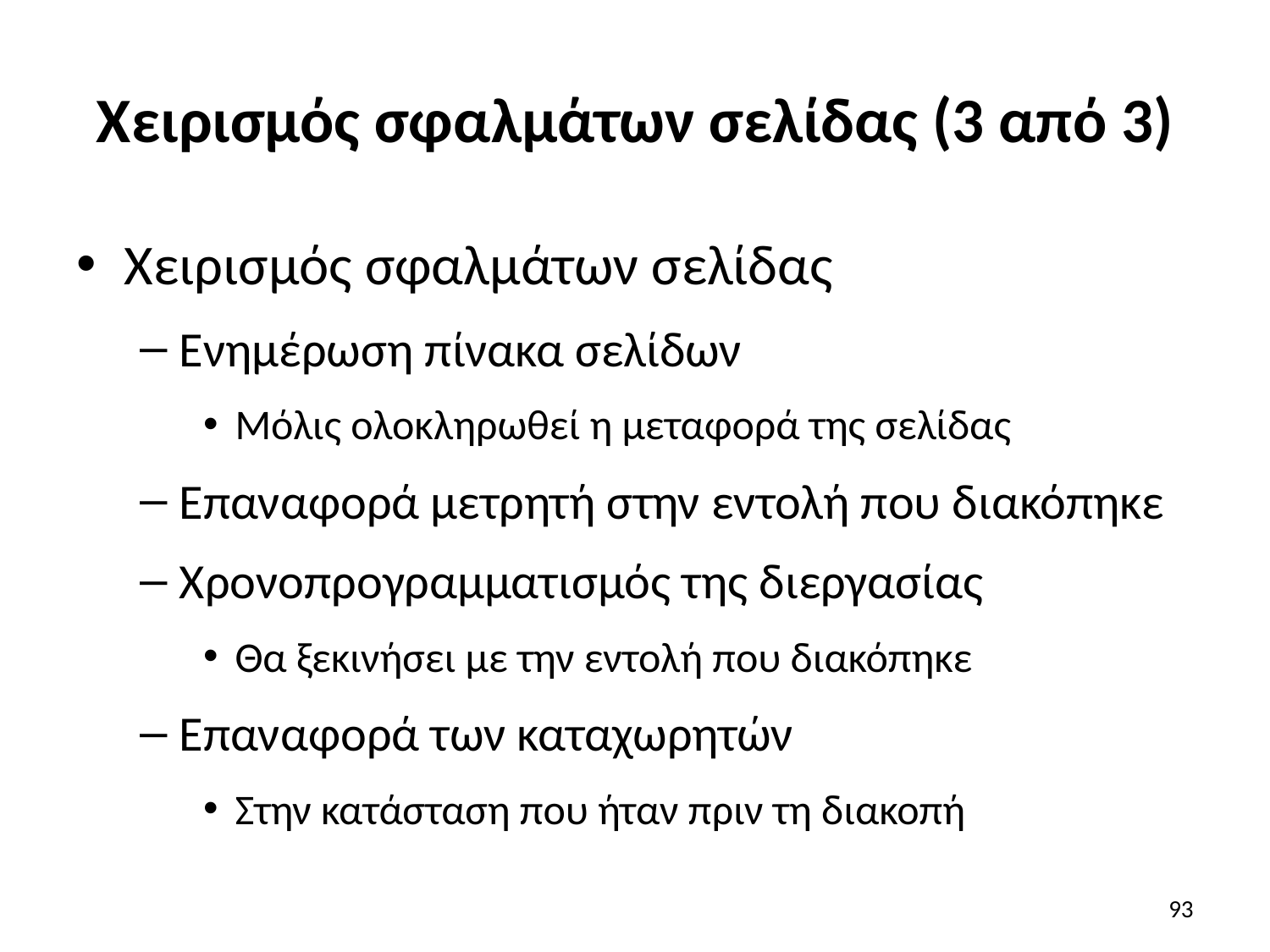

# Χειρισμός σφαλμάτων σελίδας (3 από 3)
Χειρισμός σφαλμάτων σελίδας
Ενημέρωση πίνακα σελίδων
Μόλις ολοκληρωθεί η μεταφορά της σελίδας
Επαναφορά μετρητή στην εντολή που διακόπηκε
Χρονοπρογραμματισμός της διεργασίας
Θα ξεκινήσει με την εντολή που διακόπηκε
Επαναφορά των καταχωρητών
Στην κατάσταση που ήταν πριν τη διακοπή

93